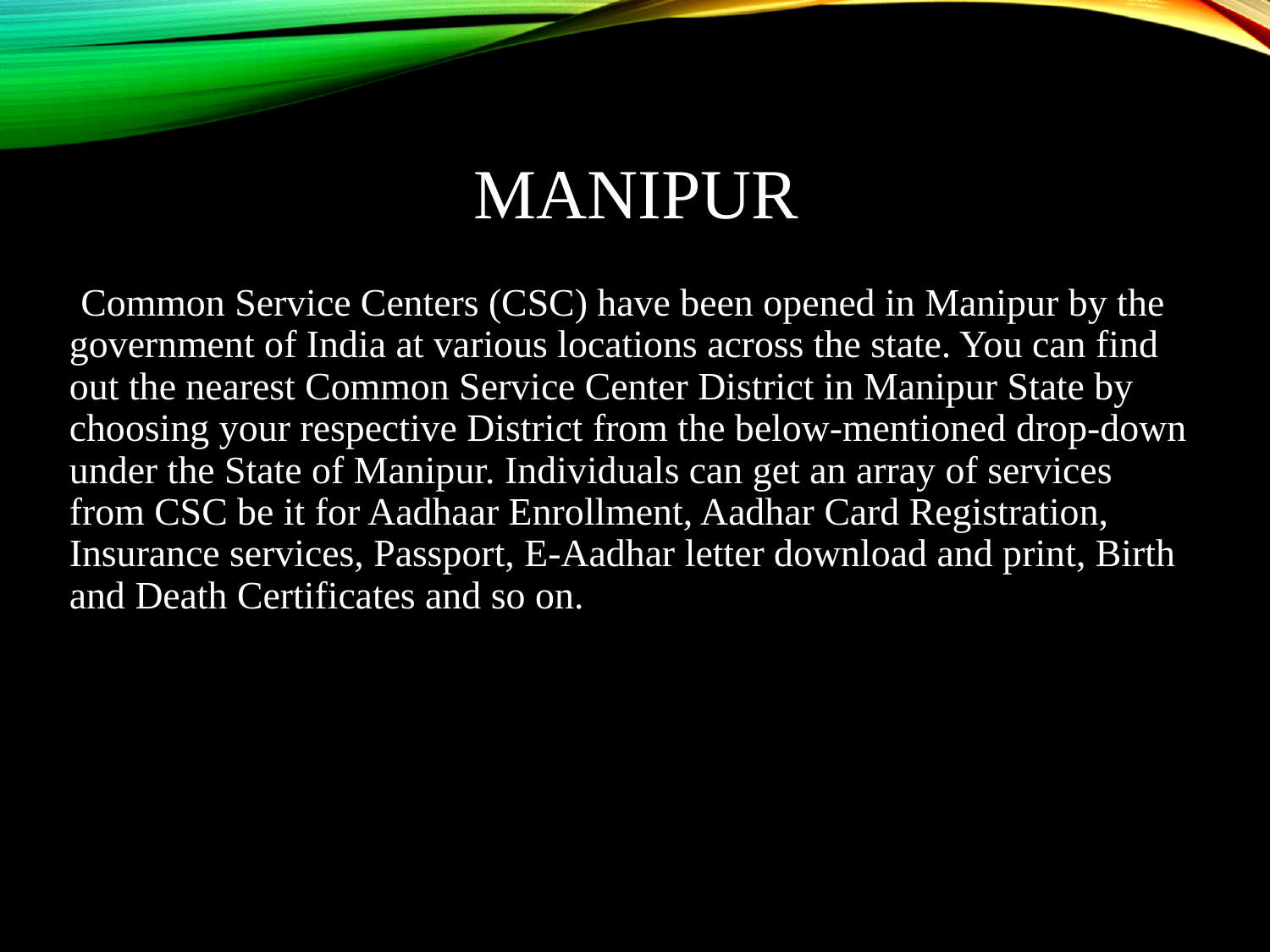

# MANIPUR
    Common Service Centers (CSC) have been opened in Manipur by the government of India at various locations across the state. You can find out the nearest Common Service Center District in Manipur State by choosing your respective District from the below-mentioned drop-down under the State of Manipur. Individuals can get an array of services from CSC be it for Aadhaar Enrollment, Aadhar Card Registration, Insurance services, Passport, E-Aadhar letter download and print, Birth and Death Certificates and so on.